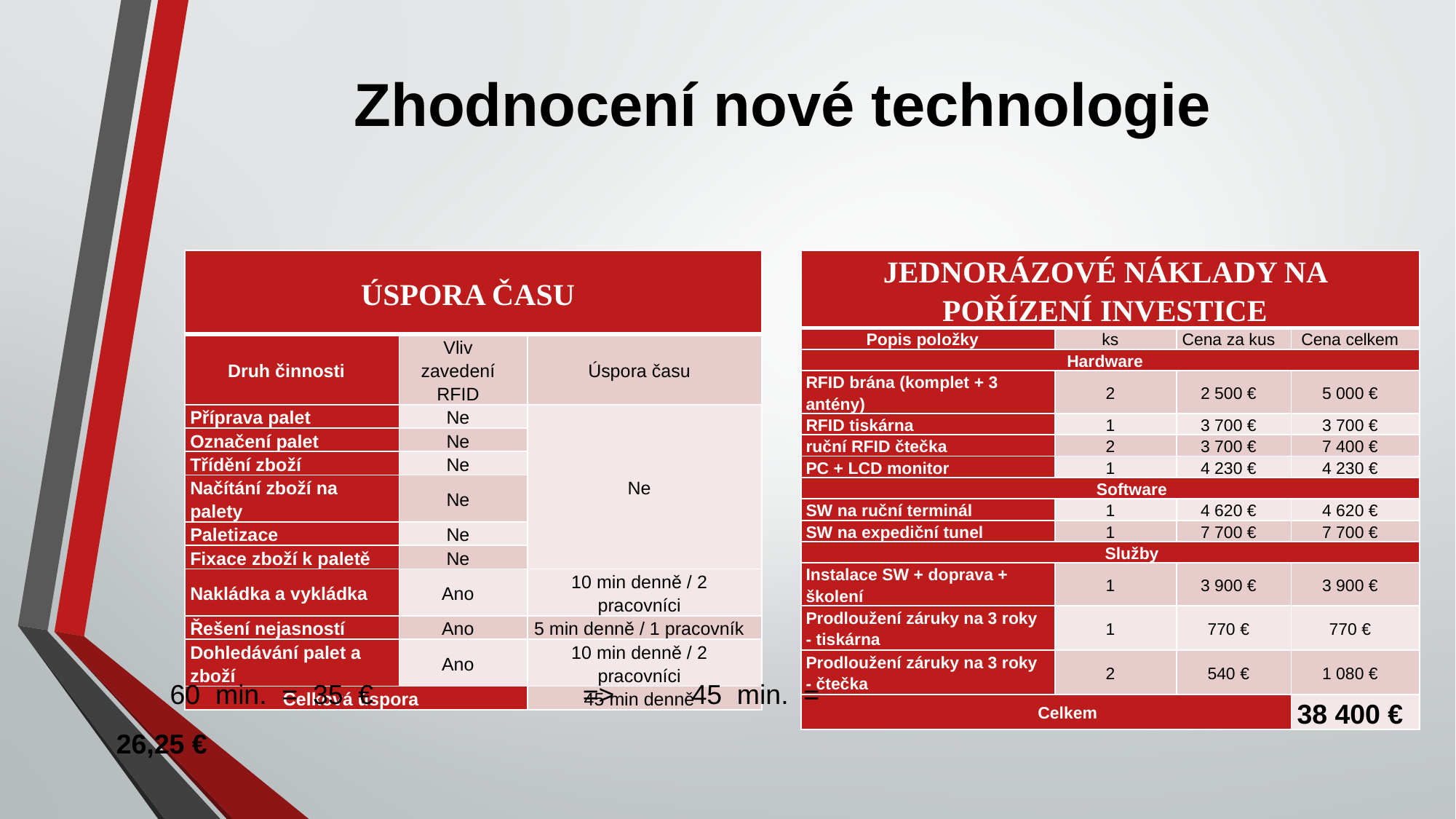

# Zhodnocení nové technologie
| ÚSPORA ČASU |  |  |
| --- | --- | --- |
| Druh činnosti | Vliv zavedení RFID | Úspora času |
| Příprava palet | Ne | Ne |
| Označení palet | Ne |  |
| Třídění zboží | Ne |  |
| Načítání zboží na palety | Ne |  |
| Paletizace | Ne |  |
| Fixace zboží k paletě | Ne |  |
| Nakládka a vykládka | Ano | 10 min denně / 2 pracovníci |
| Řešení nejasností | Ano | 5 min denně / 1 pracovník |
| Dohledávání palet a zboží | Ano | 10 min denně / 2 pracovníci |
| Celková úspora |  | 45 min denně |
| JEDNORÁZOVÉ NÁKLADY NA POŘÍZENÍ INVESTICE |  |  |  |
| --- | --- | --- | --- |
| Popis položky | ks | Cena za kus | Cena celkem |
| Hardware |  |  |  |
| RFID brána (komplet + 3 antény) | 2 | 2 500 € | 5 000 € |
| RFID tiskárna | 1 | 3 700 € | 3 700 € |
| ruční RFID čtečka | 2 | 3 700 € | 7 400 € |
| PC + LCD monitor | 1 | 4 230 € | 4 230 € |
| Software |  |  |  |
| SW na ruční terminál | 1 | 4 620 € | 4 620 € |
| SW na expediční tunel | 1 | 7 700 € | 7 700 € |
| Služby |  |  |  |
| Instalace SW + doprava + školení | 1 | 3 900 € | 3 900 € |
| Prodloužení záruky na 3 roky - tiskárna | 1 | 770 € | 770 € |
| Prodloužení záruky na 3 roky - čtečka | 2 | 540 € | 1 080 € |
| Celkem |  |  | 38 400 € |
Dosažená časová úspora práce
Náklady na pořízení technologie RFID
60 min. = 35 €		=>	45 min. = 26,25 €